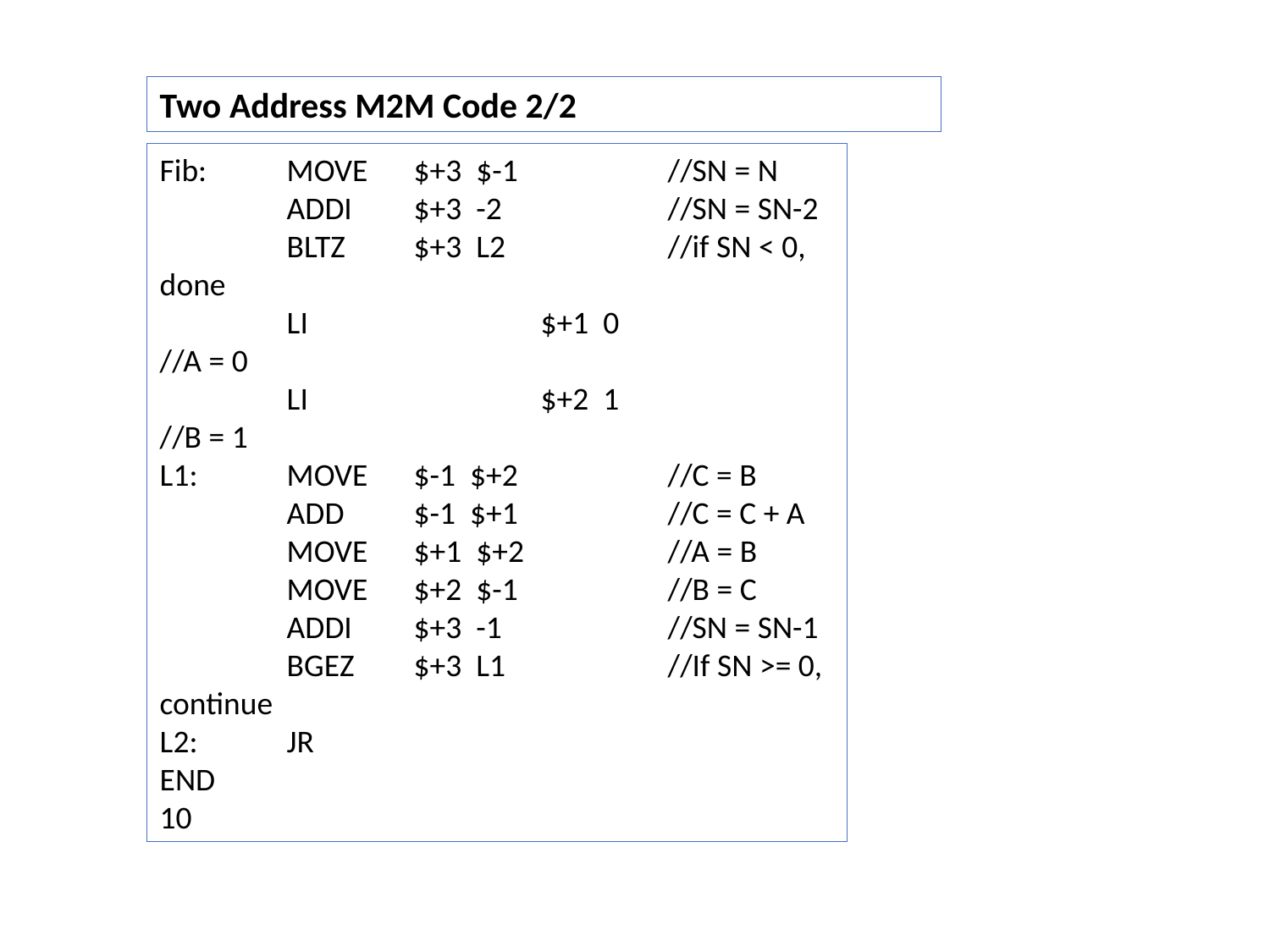

Two Address M2M Code 2/2
Fib: 	MOVE 	$+3  $-1		//SN = N
	ADDI 	$+3  -2		//SN = SN-2
	BLTZ 	$+3  L2		//if SN < 0, done
	LI 		$+1  0		//A = 0
	LI 		$+2  1		//B = 1
L1:	MOVE 	$-1  $+2 		//C = B
	ADD 	$-1  $+1		//C = C + A
	MOVE 	$+1  $+2		//A = B
	MOVE 	$+2  $-1		//B = C
	ADDI 	$+3  -1		//SN = SN-1
	BGEZ 	$+3  L1		//If SN >= 0, continue
L2:	JR
END
10